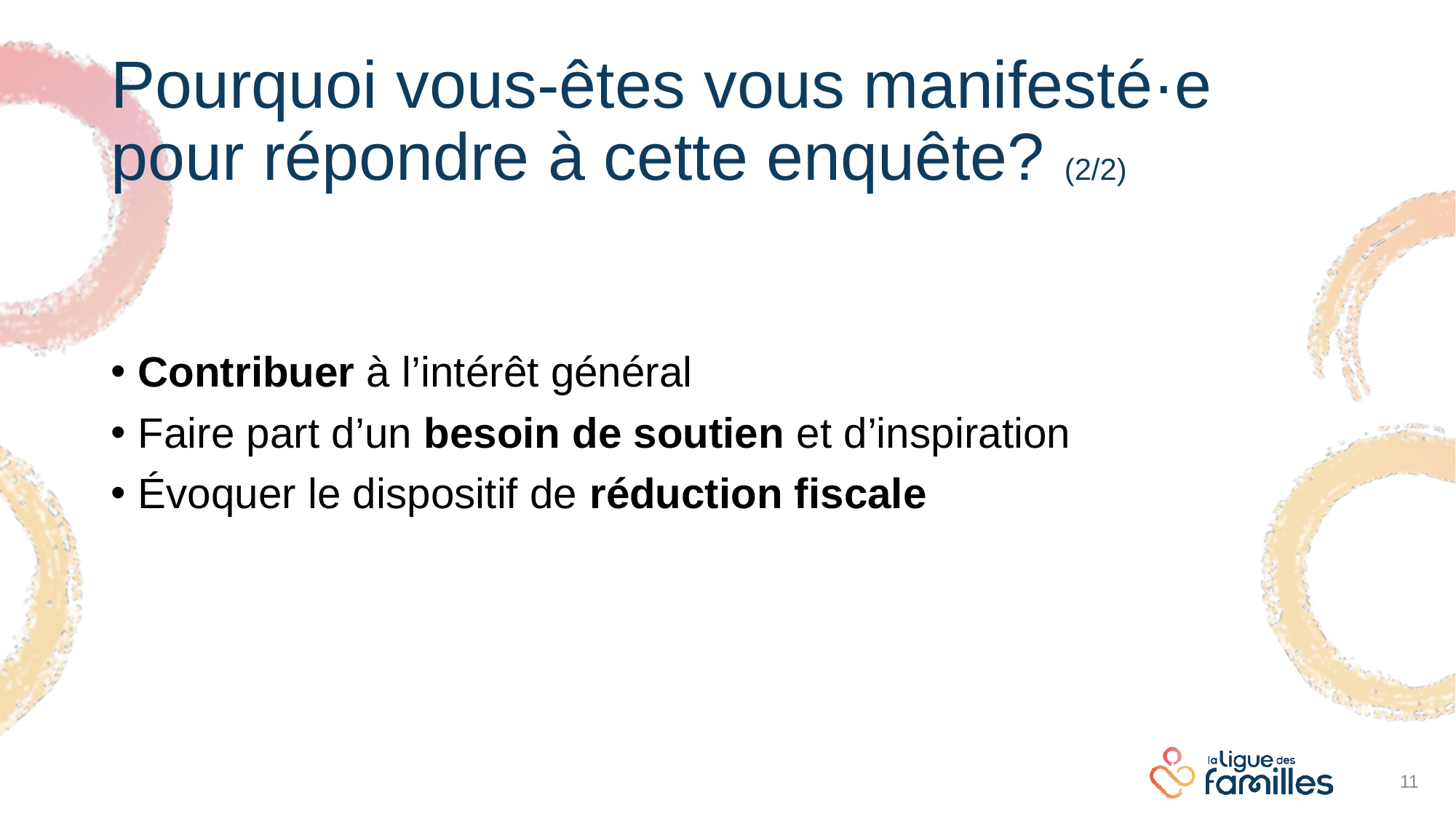

# Pourquoi vous-êtes vous manifesté·e pour répondre à cette enquête? (2/2)

Contribuer à l’intérêt général
Faire part d’un besoin de soutien et d’inspiration
Évoquer le dispositif de réduction fiscale

11